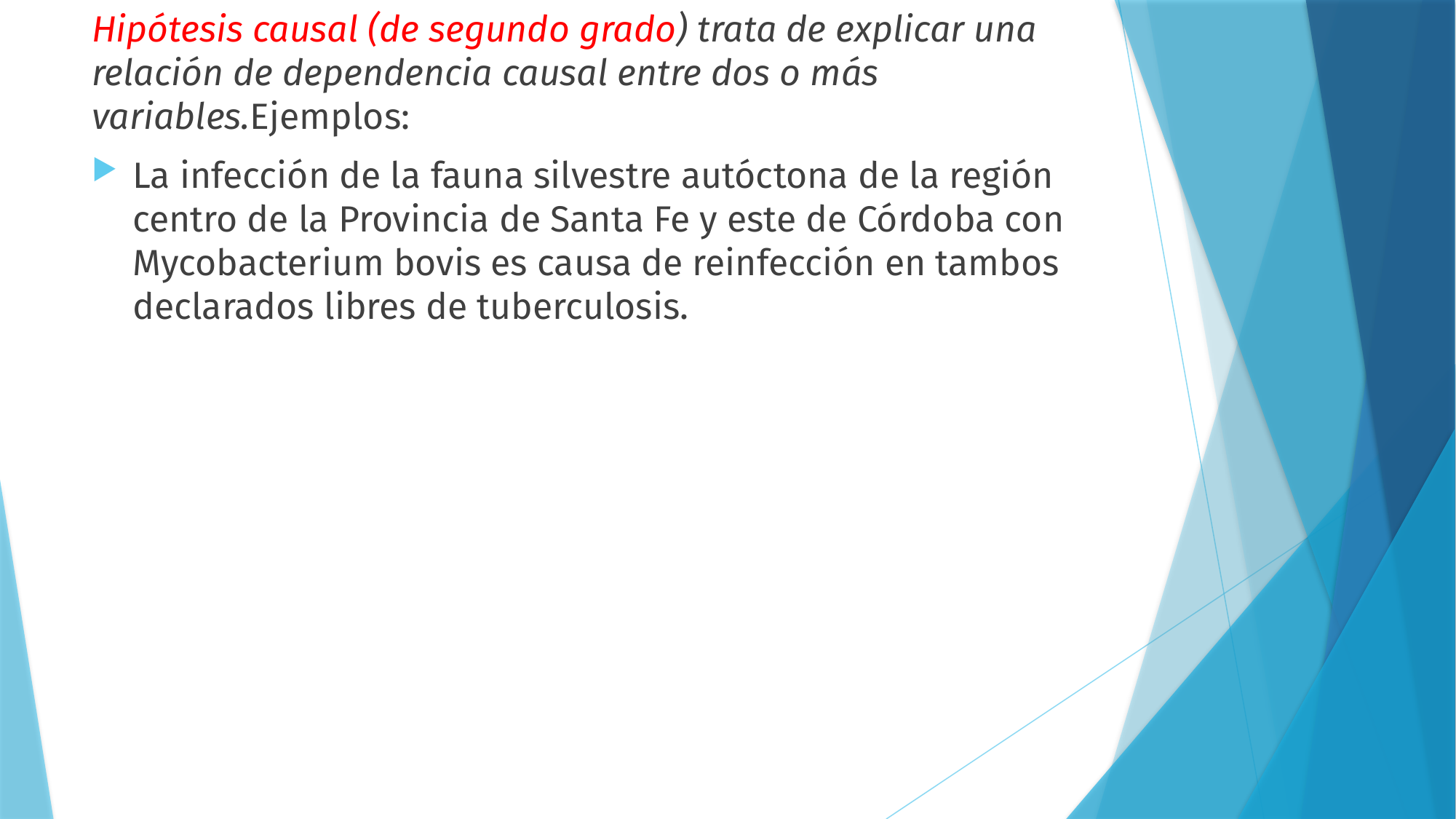

Hipótesis causal (de segundo grado) trata de explicar una relación de dependencia causal entre dos o más variables.Ejemplos:
La infección de la fauna silvestre autóctona de la región centro de la Provincia de Santa Fe y este de Córdoba con Mycobacterium bovis es causa de reinfección en tambos declarados libres de tuberculosis.